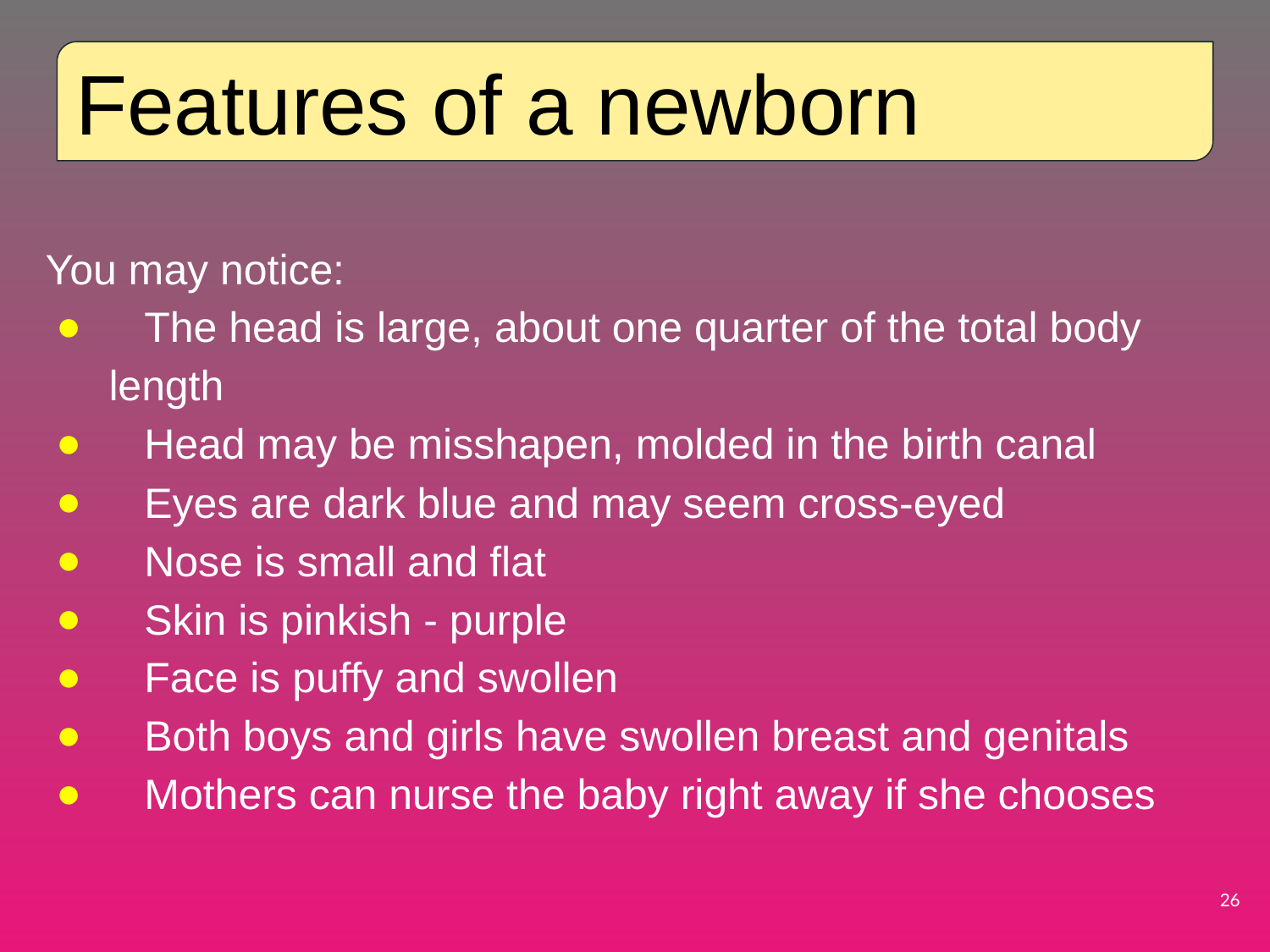

Features of a newborn
You may notice:
   The head is large, about one quarter of the total body length
   Head may be misshapen, molded in the birth canal
   Eyes are dark blue and may seem cross-eyed
   Nose is small and flat
   Skin is pinkish - purple
   Face is puffy and swollen
   Both boys and girls have swollen breast and genitals
   Mothers can nurse the baby right away if she chooses

26